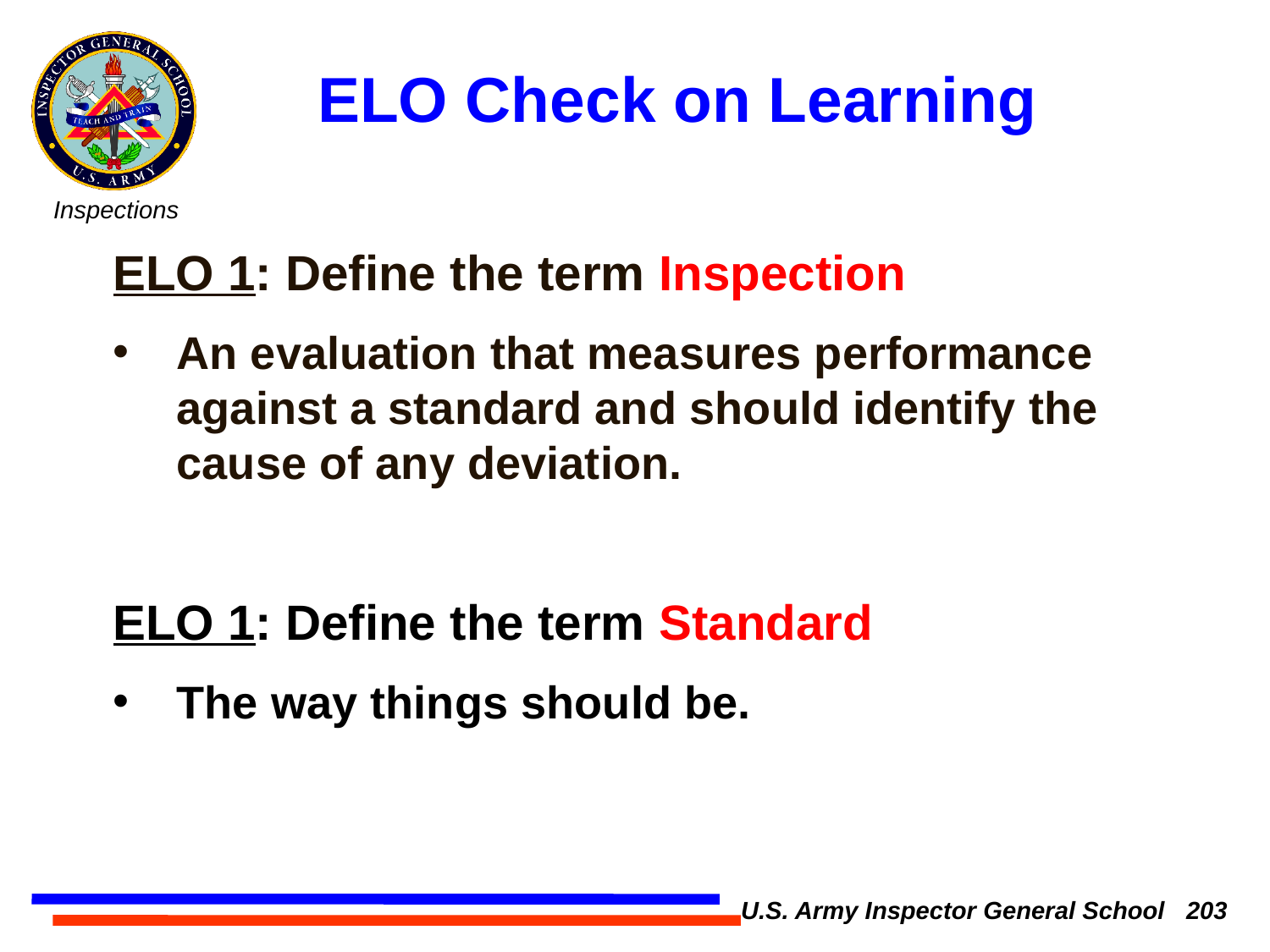

ELO Check on Learning
ELO 1: Define the term Inspection
An evaluation that measures performance against a standard and should identify the cause of any deviation.

ELO 1: Define the term Standard
The way things should be.

U.S. Army Inspector General School   203